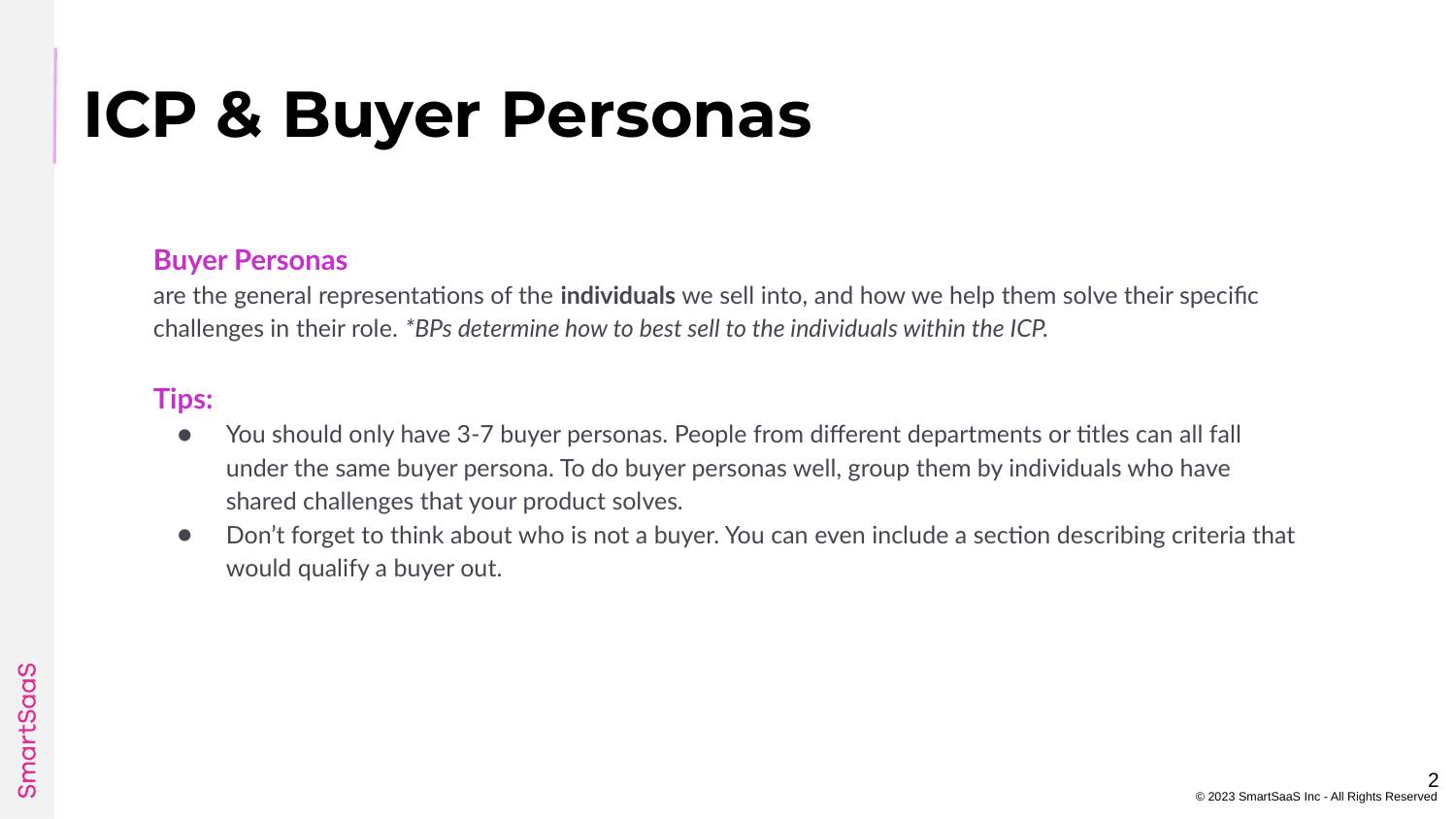

# ICP & Buyer Personas
Buyer Personas
are the general representations of the individuals we sell into, and how we help them solve their specific challenges in their role. *BPs determine how to best sell to the individuals within the ICP.

Tips:
You should only have 3-7 buyer personas. People from different departments or titles can all fall under the same buyer persona. To do buyer personas well, group them by individuals who have shared challenges that your product solves.
Don’t forget to think about who is not a buyer. You can even include a section describing criteria that would qualify a buyer out.

2